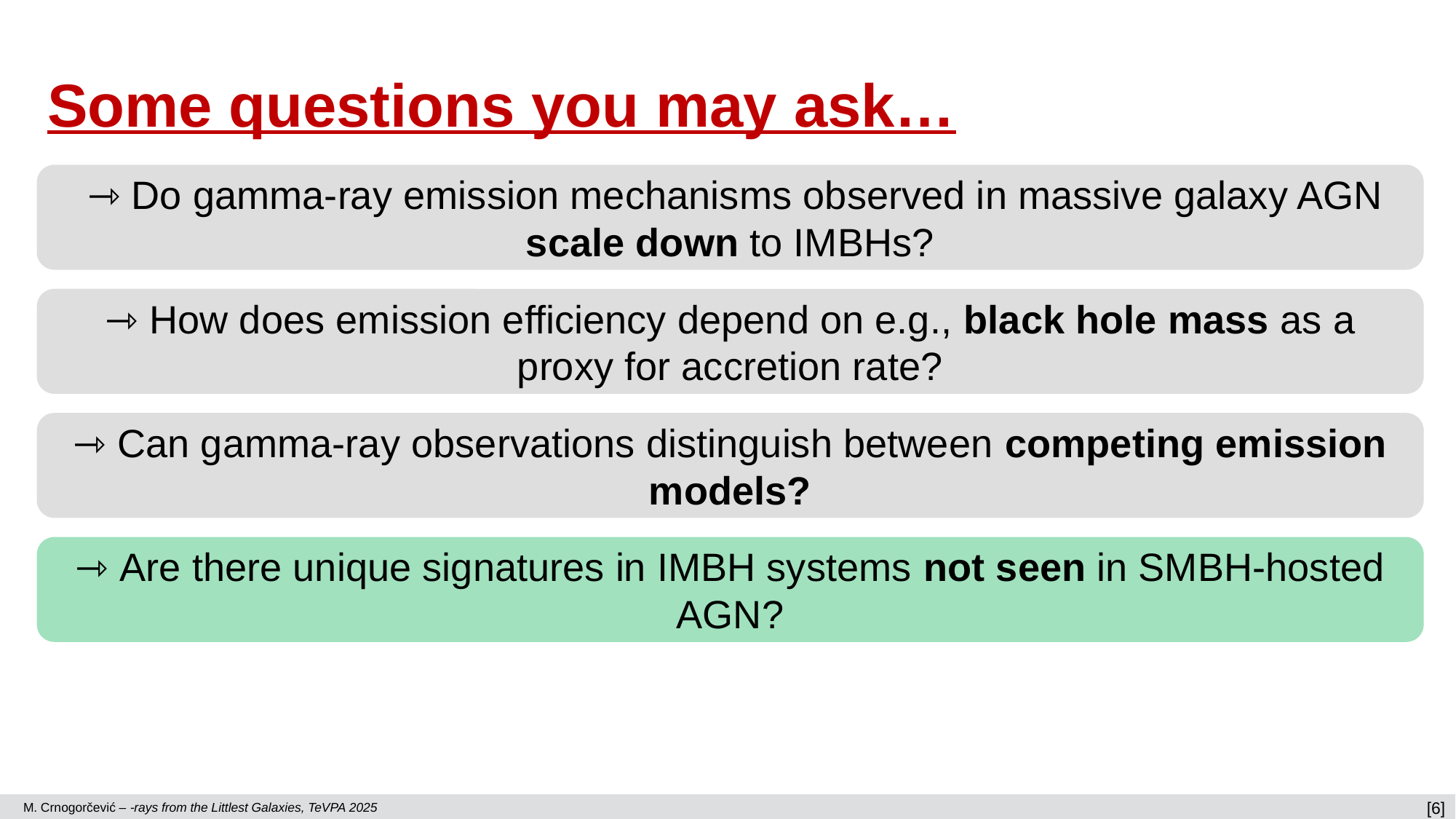

Some questions you may ask…
 ⇾ Do gamma-ray emission mechanisms observed in massive galaxy AGN scale down to IMBHs?
⇾ How does emission efficiency depend on e.g., black hole mass as a proxy for accretion rate?
⇾ Can gamma-ray observations distinguish between competing emission models?
⇾ Are there unique signatures in IMBH systems not seen in SMBH-hosted AGN?
[6]